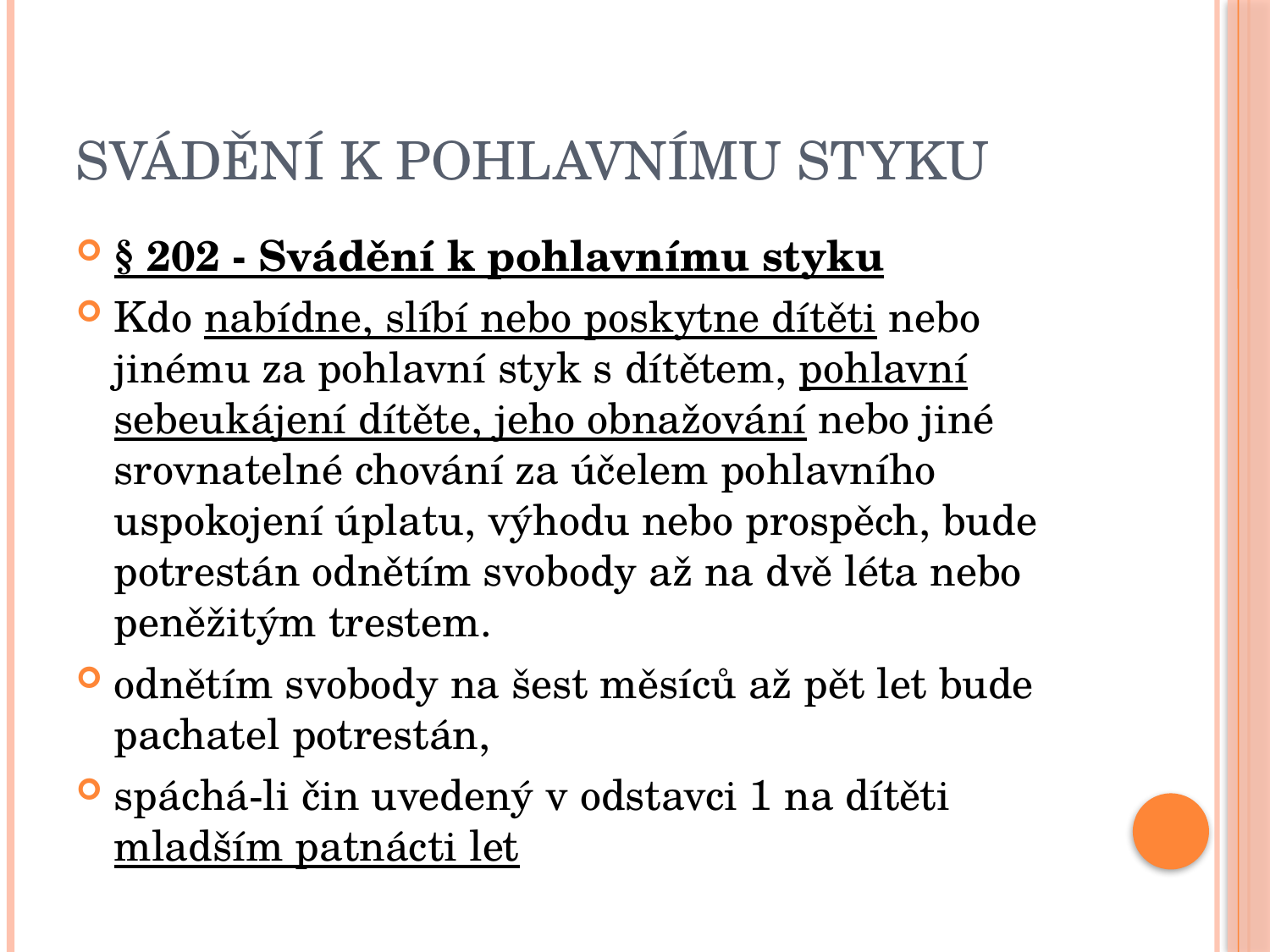

# Svádění k pohlavnímu styku
§ 202 - Svádění k pohlavnímu styku
Kdo nabídne, slíbí nebo poskytne dítěti nebo jinému za pohlavní styk s dítětem, pohlavní sebeukájení dítěte, jeho obnažování nebo jiné srovnatelné chování za účelem pohlavního uspokojení úplatu, výhodu nebo prospěch, bude potrestán odnětím svobody až na dvě léta nebo peněžitým trestem.
odnětím svobody na šest měsíců až pět let bude pachatel potrestán,
spáchá-li čin uvedený v odstavci 1 na dítěti mladším patnácti let